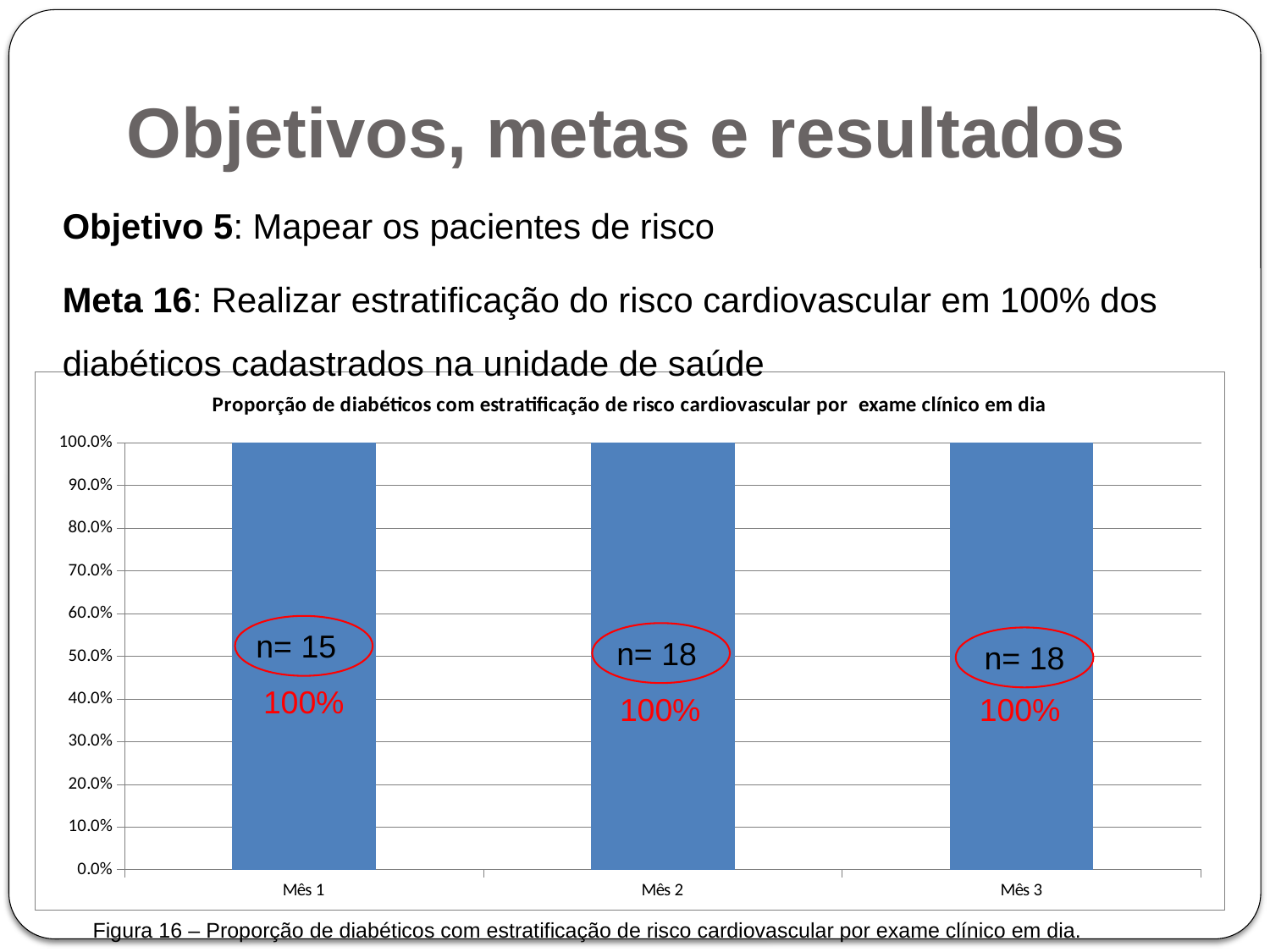

# Objetivos, metas e resultados
Objetivo 5: Mapear os pacientes de risco
Meta 16: Realizar estratificação do risco cardiovascular em 100% dos diabéticos cadastrados na unidade de saúde

### Chart:

| Category | Proporção de diabéticos com estratificação de risco cardiovascular por  exame clínico em dia |
|---|---|
| Mês 1 | 1.0 |
| Mês 2 | 1.0 |
| Mês 3 | 1.0 |
n= 15

n= 18

n= 18
100%
100%
100%
Figura 16 – Proporção de diabéticos com estratificação de risco cardiovascular por exame clínico em dia.